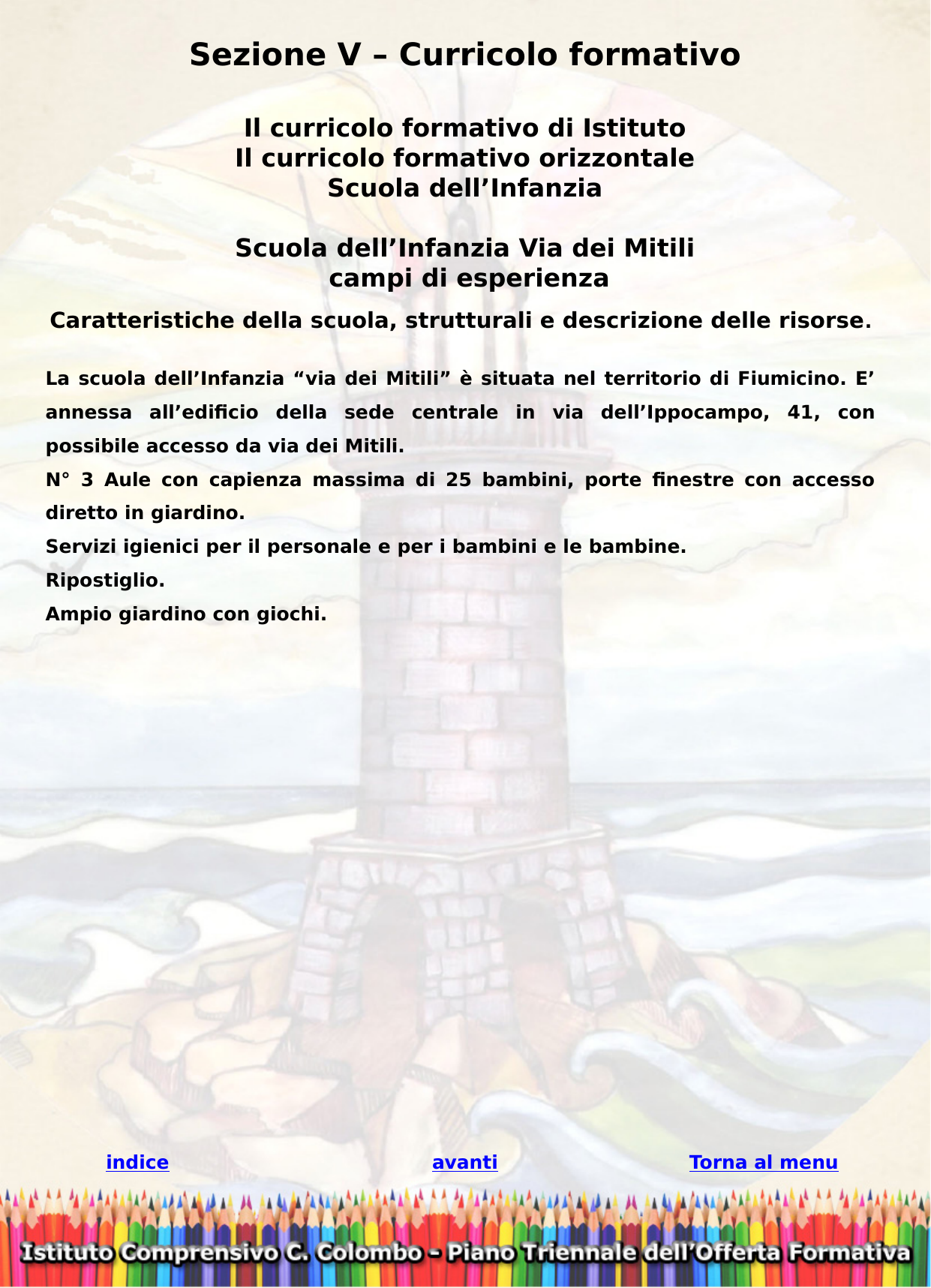

Sezione V – Curricolo formativo

Il curricolo formativo di Istituto
Il curricolo formativo orizzontale
Scuola dell’Infanzia

Scuola dell’Infanzia Via dei Mitili
 campi di esperienza
Caratteristiche della scuola, strutturali e descrizione delle risorse.

La scuola dell’Infanzia “via dei Mitili” è situata nel territorio di Fiumicino. E’ annessa all’edificio della sede centrale in via dell’Ippocampo, 41, con possibile accesso da via dei Mitili.
N° 3 Aule con capienza massima di 25 bambini, porte finestre con accesso diretto in giardino.
Servizi igienici per il personale e per i bambini e le bambine.
Ripostiglio.
Ampio giardino con giochi.
avanti
indice
Torna al menu